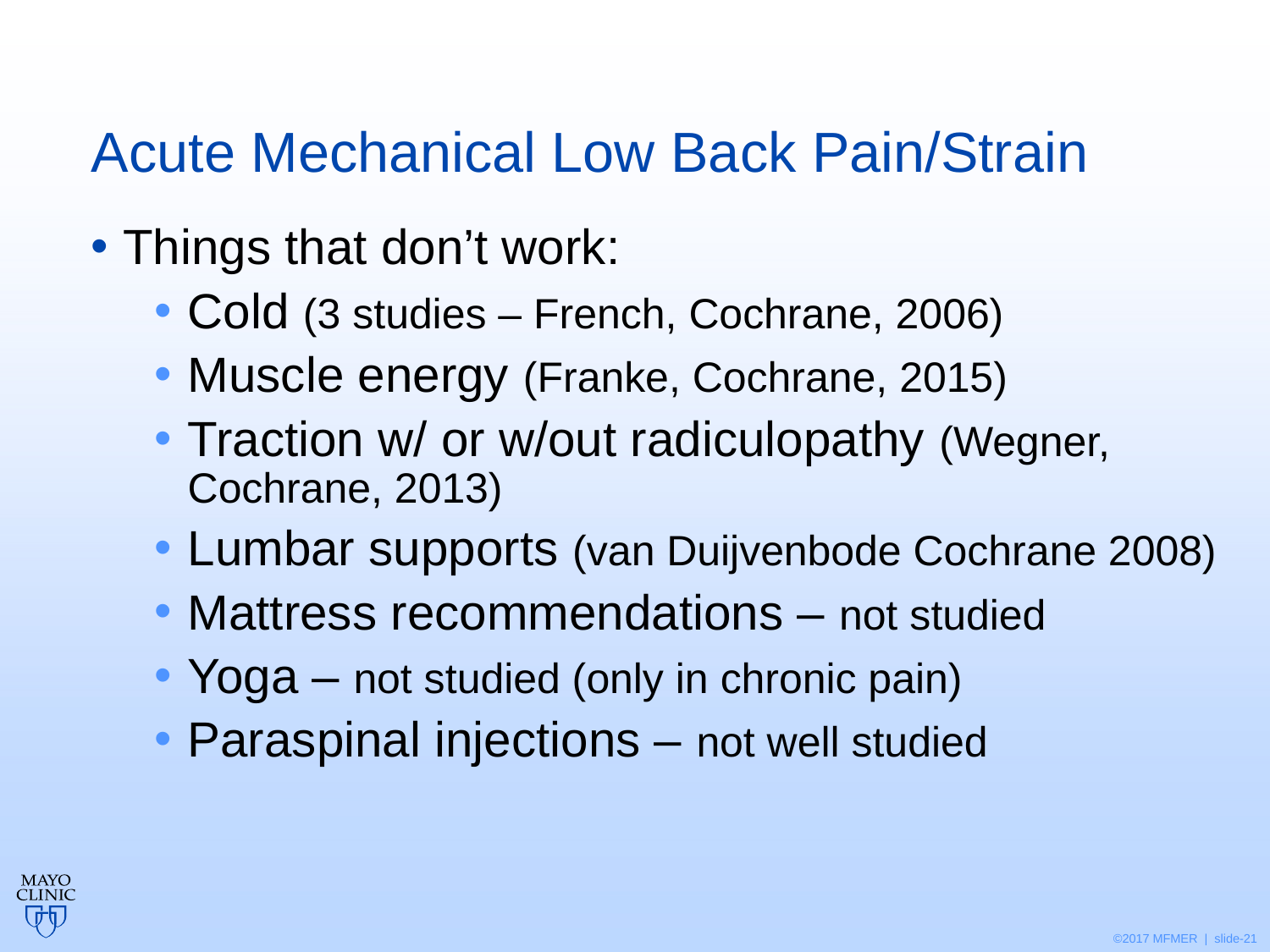

# Acute Mechanical Low Back Pain/Strain
Things that don’t work:
Cold (3 studies – French, Cochrane, 2006)
Muscle energy (Franke, Cochrane, 2015)
Traction w/ or w/out radiculopathy (Wegner, Cochrane, 2013)
Lumbar supports (van Duijvenbode Cochrane 2008)
Mattress recommendations – not studied
Yoga – not studied (only in chronic pain)
Paraspinal injections – not well studied